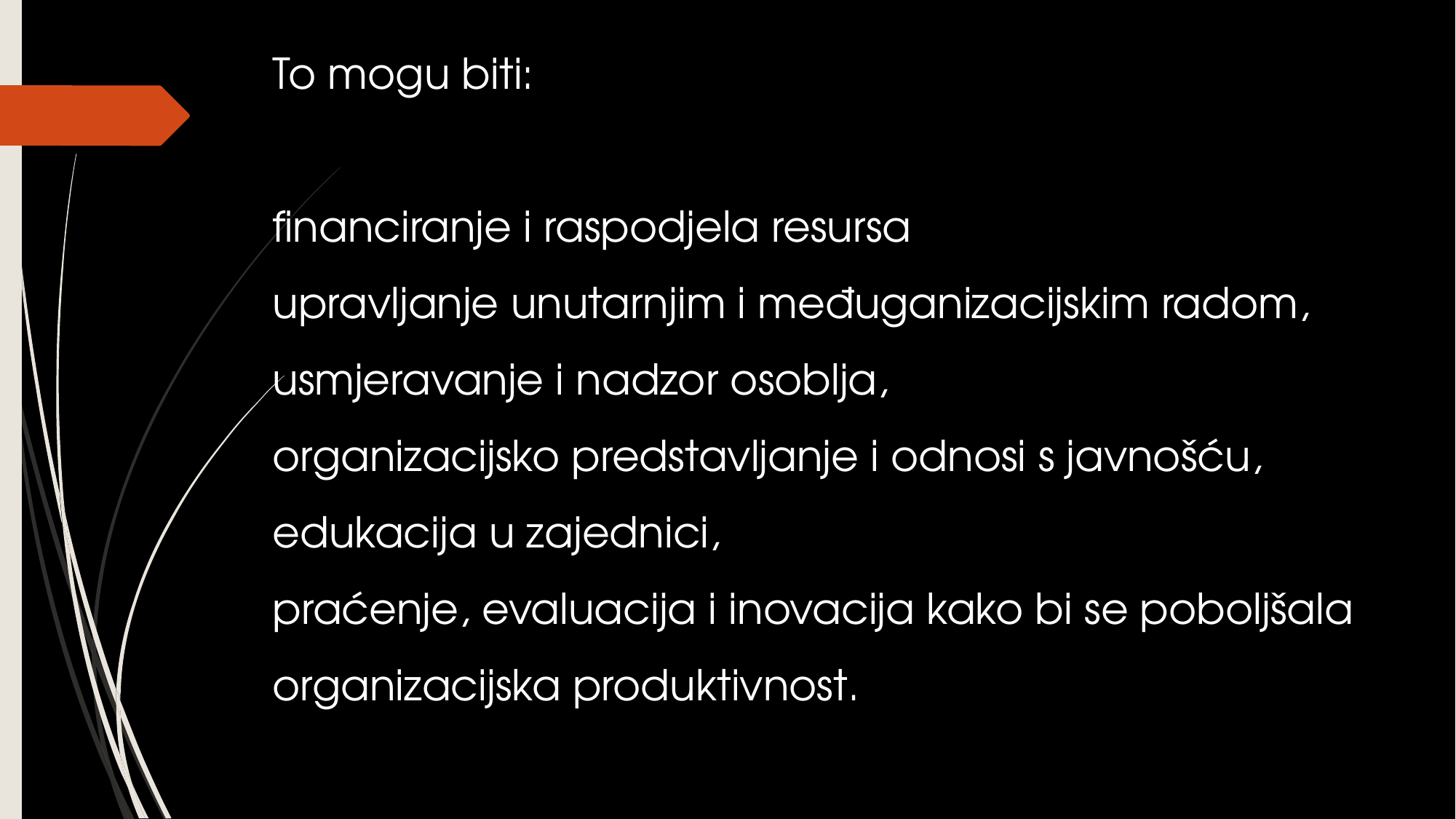

To mogu biti:

financiranje i raspodjela resursa
upravljanje unutarnjim i međuganizacijskim radom,
usmjeravanje i nadzor osoblja,
organizacijsko predstavljanje i odnosi s javnošću,
edukacija u zajednici,
praćenje, evaluacija i inovacija kako bi se poboljšala organizacijska produktivnost.